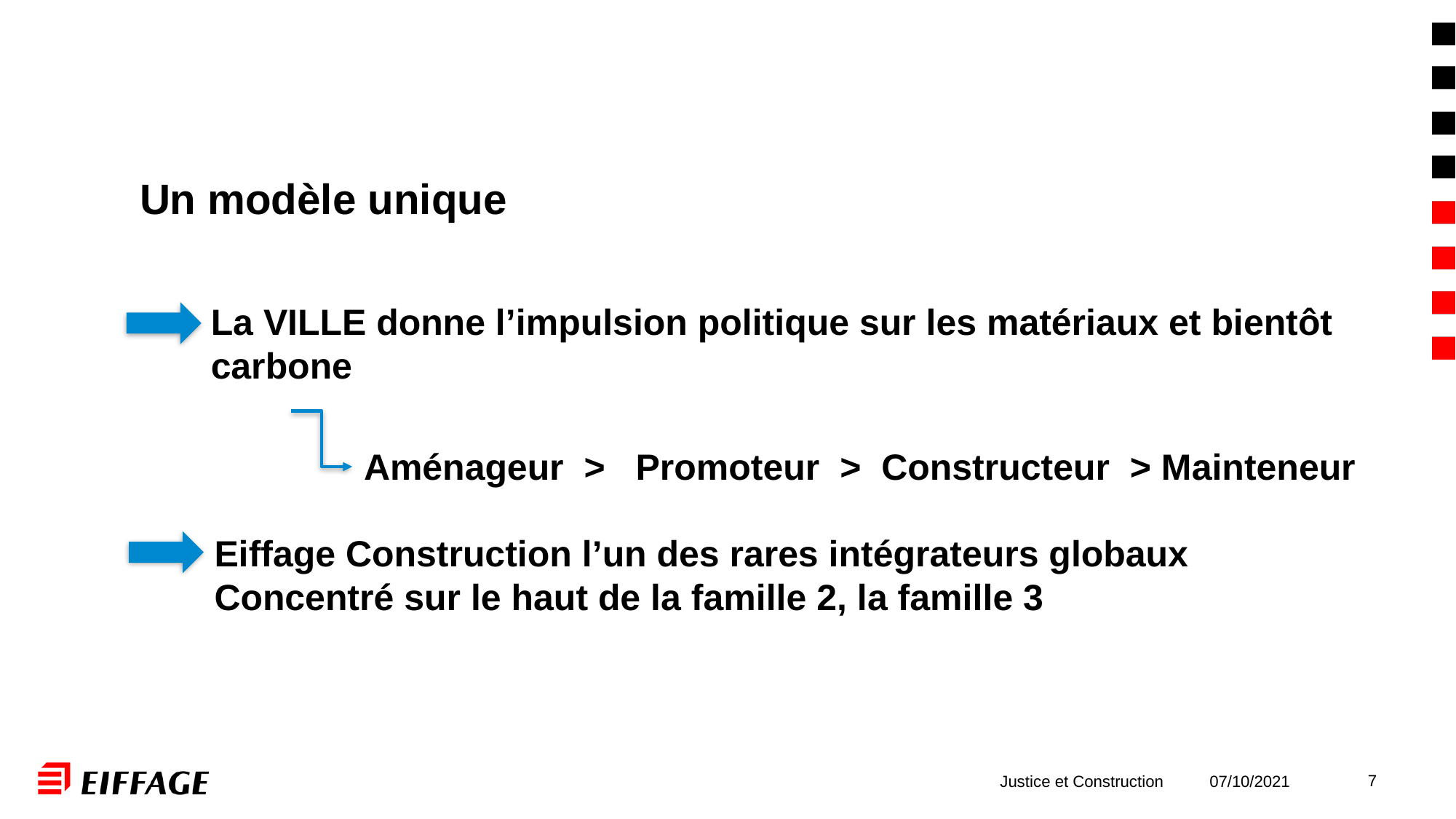

Un modèle unique
La VILLE donne l’impulsion politique sur les matériaux et bientôt carbone

Aménageur  >   Promoteur  >  Constructeur  > Mainteneur
Eiffage Construction l’un des rares intégrateurs globaux
Concentré sur le haut de la famille 2, la famille 3